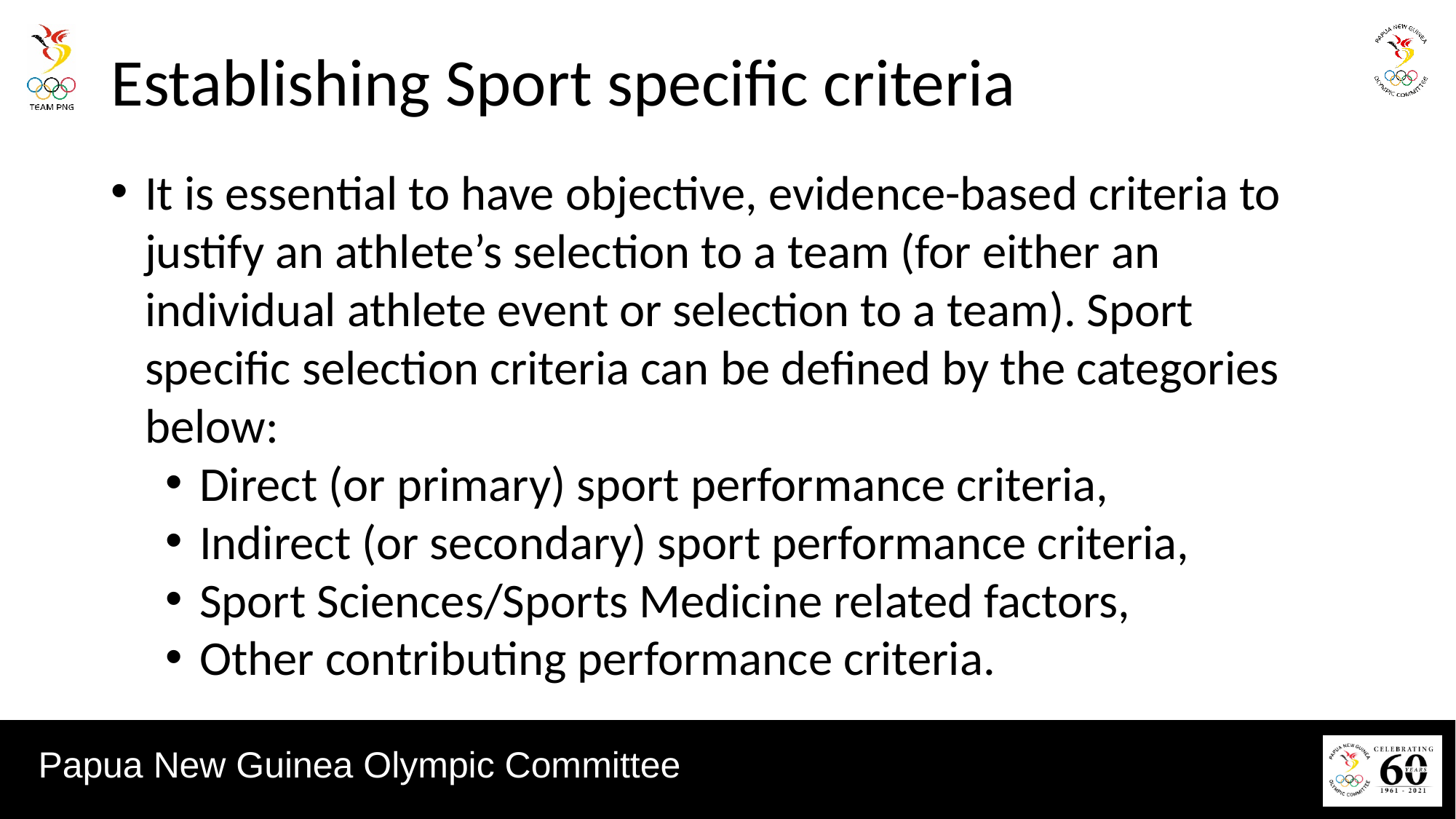

# Establishing Sport specific criteria
It is essential to have objective, evidence-based criteria to justify an athlete’s selection to a team (for either an individual athlete event or selection to a team). Sport specific selection criteria can be defined by the categories below:
Direct (or primary) sport performance criteria,
Indirect (or secondary) sport performance criteria,
Sport Sciences/Sports Medicine related factors,
Other contributing performance criteria.